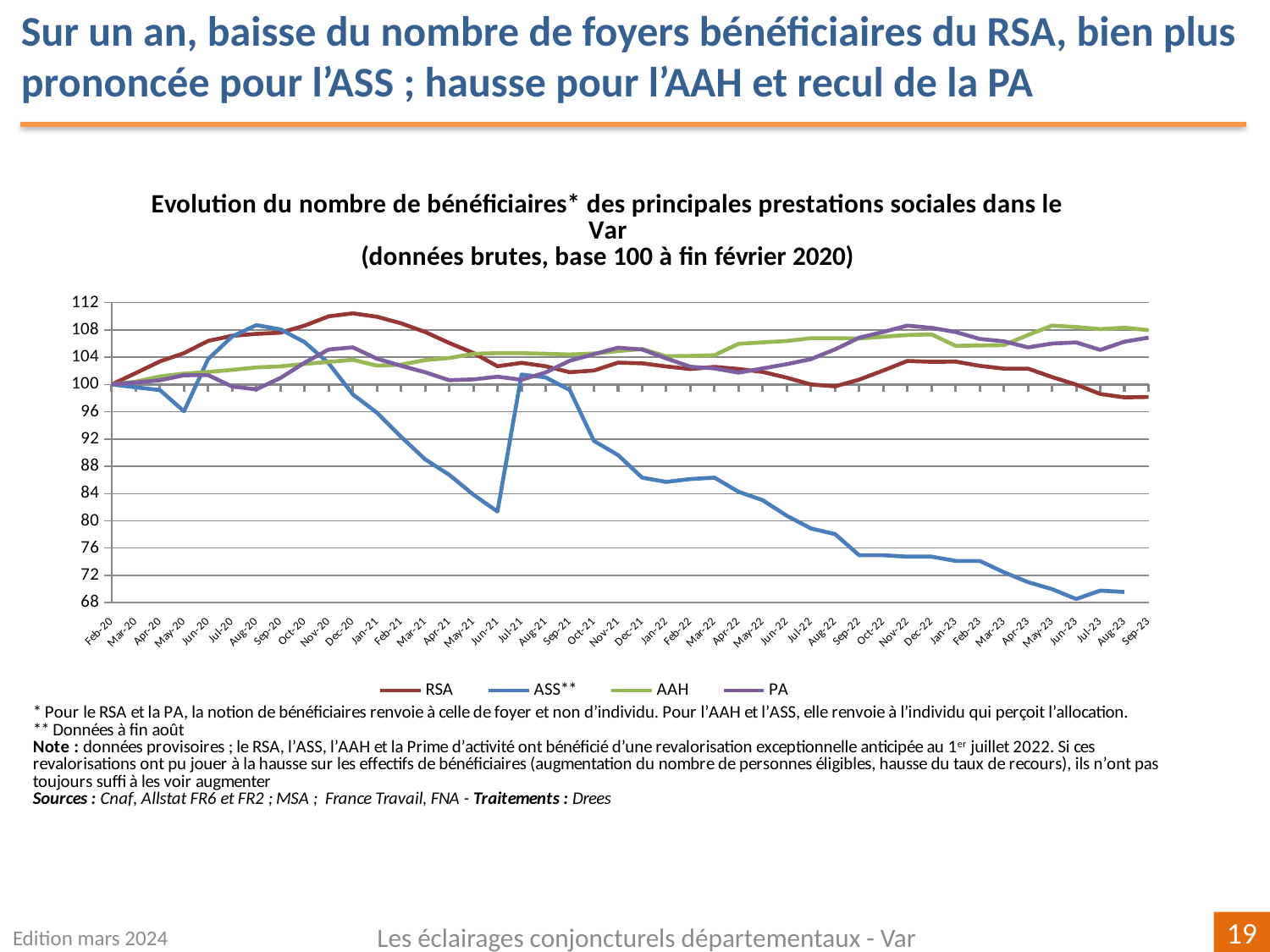

Sur un an, baisse du nombre de foyers bénéficiaires du RSA, bien plus prononcée pour l’ASS ; hausse pour l’AAH et recul de la PA

[unsupported chart]

Edition mars 2024
Les éclairages conjoncturels départementaux - Var
19